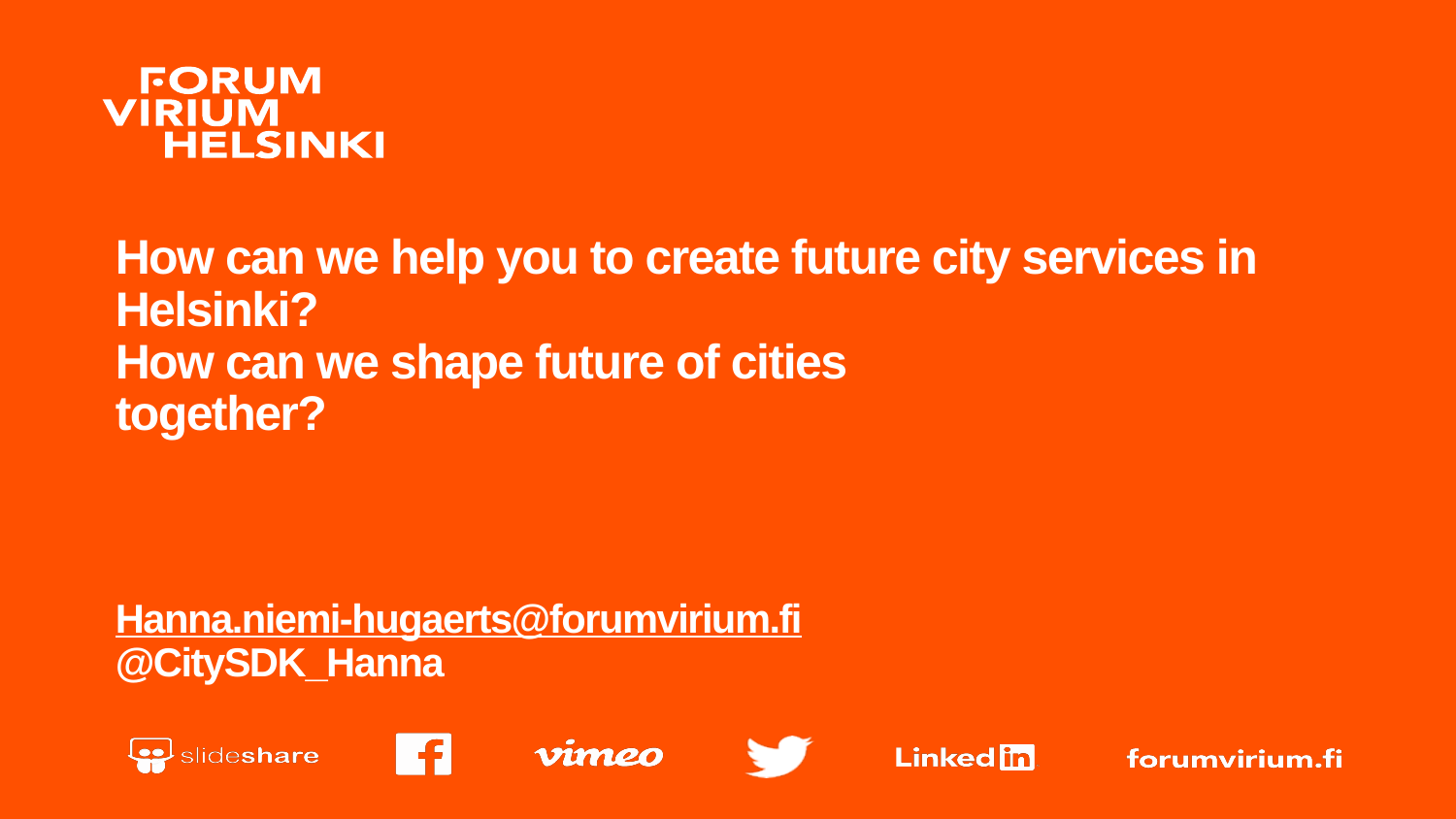

How can we help you to create future city services in Helsinki?
How can we shape future of cities
together?

Hanna.niemi-hugaerts@forumvirium.fi
@CitySDK_Hanna